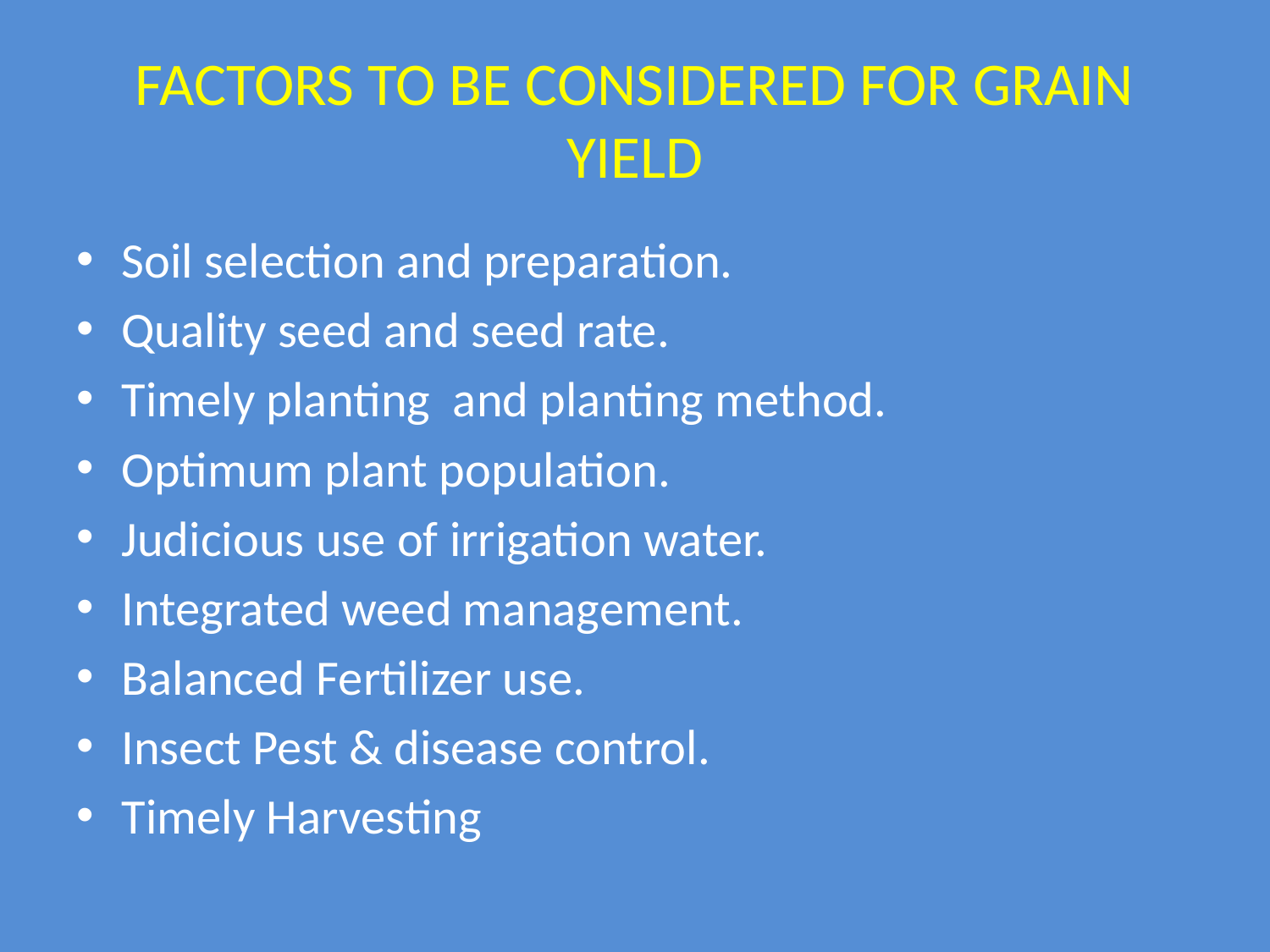

# FACTORS TO BE CONSIDERED FOR GRAIN YIELD
Soil selection and preparation.
Quality seed and seed rate.
Timely planting  and planting method.
Optimum plant population.
Judicious use of irrigation water.
Integrated weed management.
Balanced Fertilizer use.
Insect Pest & disease control.
Timely Harvesting